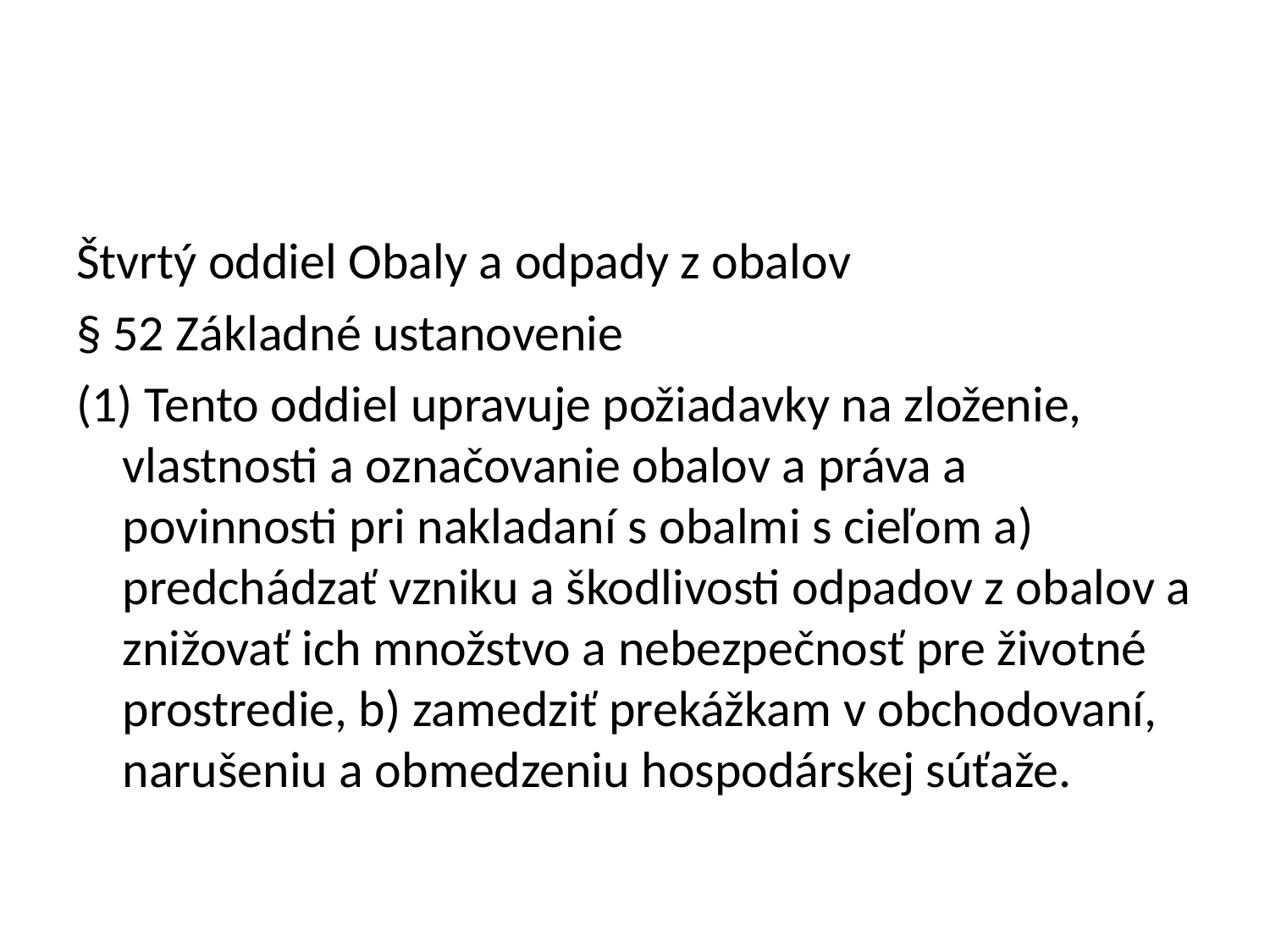

#
Štvrtý oddiel Obaly a odpady z obalov
§ 52 Základné ustanovenie
(1) Tento oddiel upravuje požiadavky na zloženie, vlastnosti a označovanie obalov a práva a povinnosti pri nakladaní s obalmi s cieľom a) predchádzať vzniku a škodlivosti odpadov z obalov a znižovať ich množstvo a nebezpečnosť pre životné prostredie, b) zamedziť prekážkam v obchodovaní, narušeniu a obmedzeniu hospodárskej súťaže.